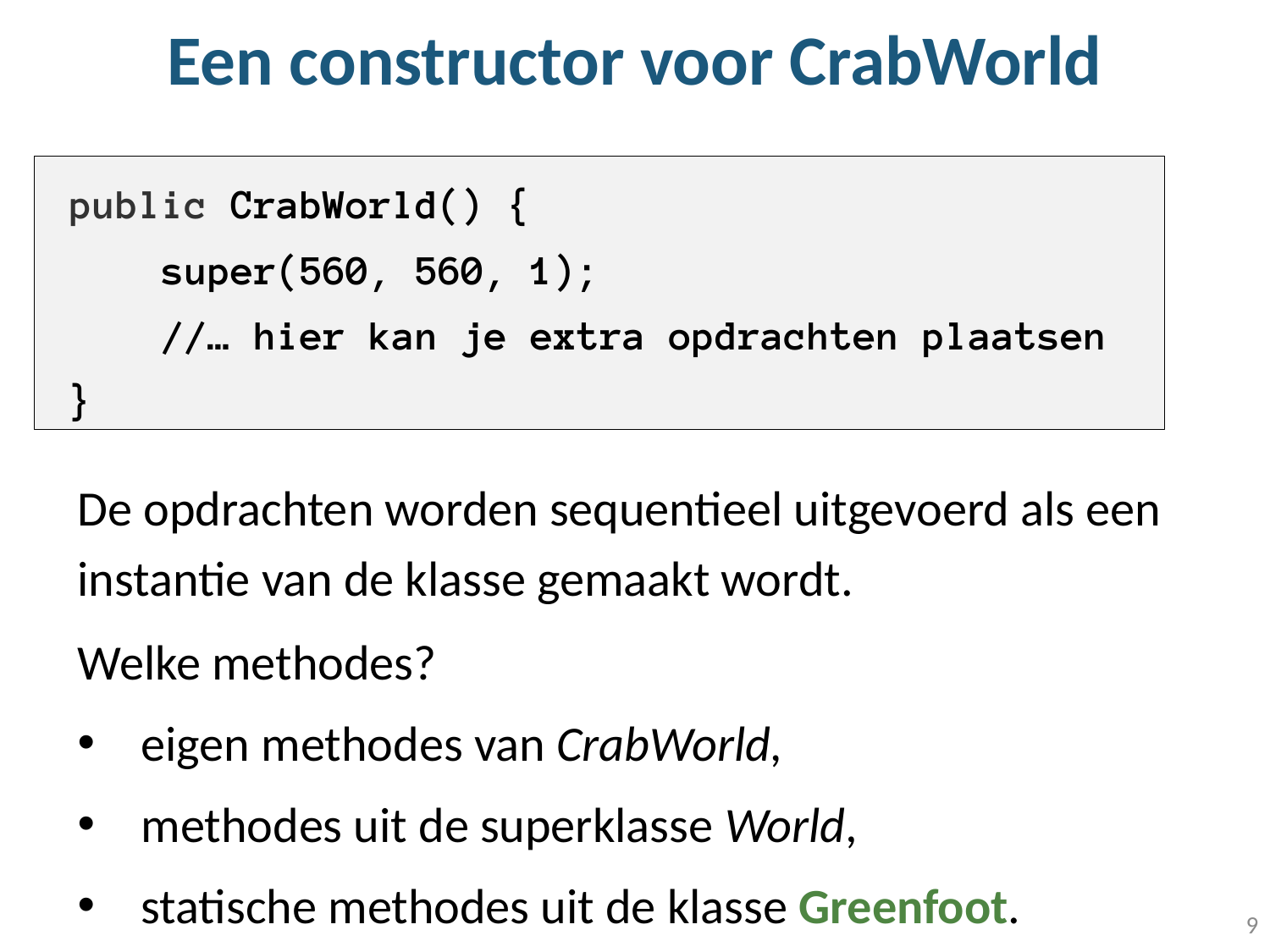

# Een constructor voor CrabWorld
 public CrabWorld() {
     super(560, 560, 1);
     //… hier kan je extra opdrachten plaatsen
 }
De opdrachten worden sequentieel uitgevoerd als een instantie van de klasse gemaakt wordt.
Welke methodes?
eigen methodes van CrabWorld,
methodes uit de superklasse World,
statische methodes uit de klasse Greenfoot.

9